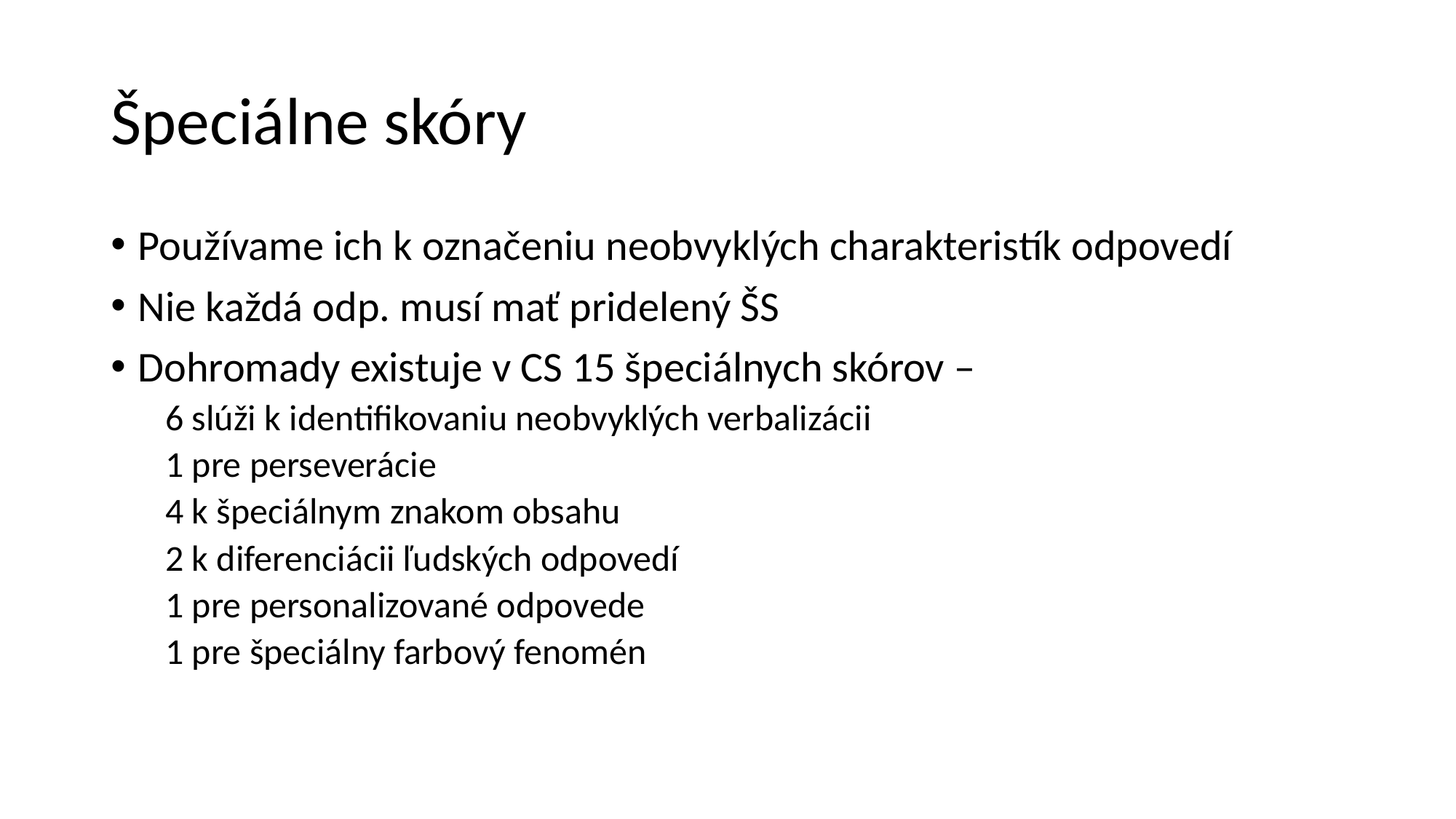

# Špeciálne skóry
Používame ich k označeniu neobvyklých charakteristík odpovedí
Nie každá odp. musí mať pridelený ŠS
Dohromady existuje v CS 15 špeciálnych skórov –
6 slúži k identifikovaniu neobvyklých verbalizácii
1 pre perseverácie
4 k špeciálnym znakom obsahu
2 k diferenciácii ľudských odpovedí
1 pre personalizované odpovede
1 pre špeciálny farbový fenomén